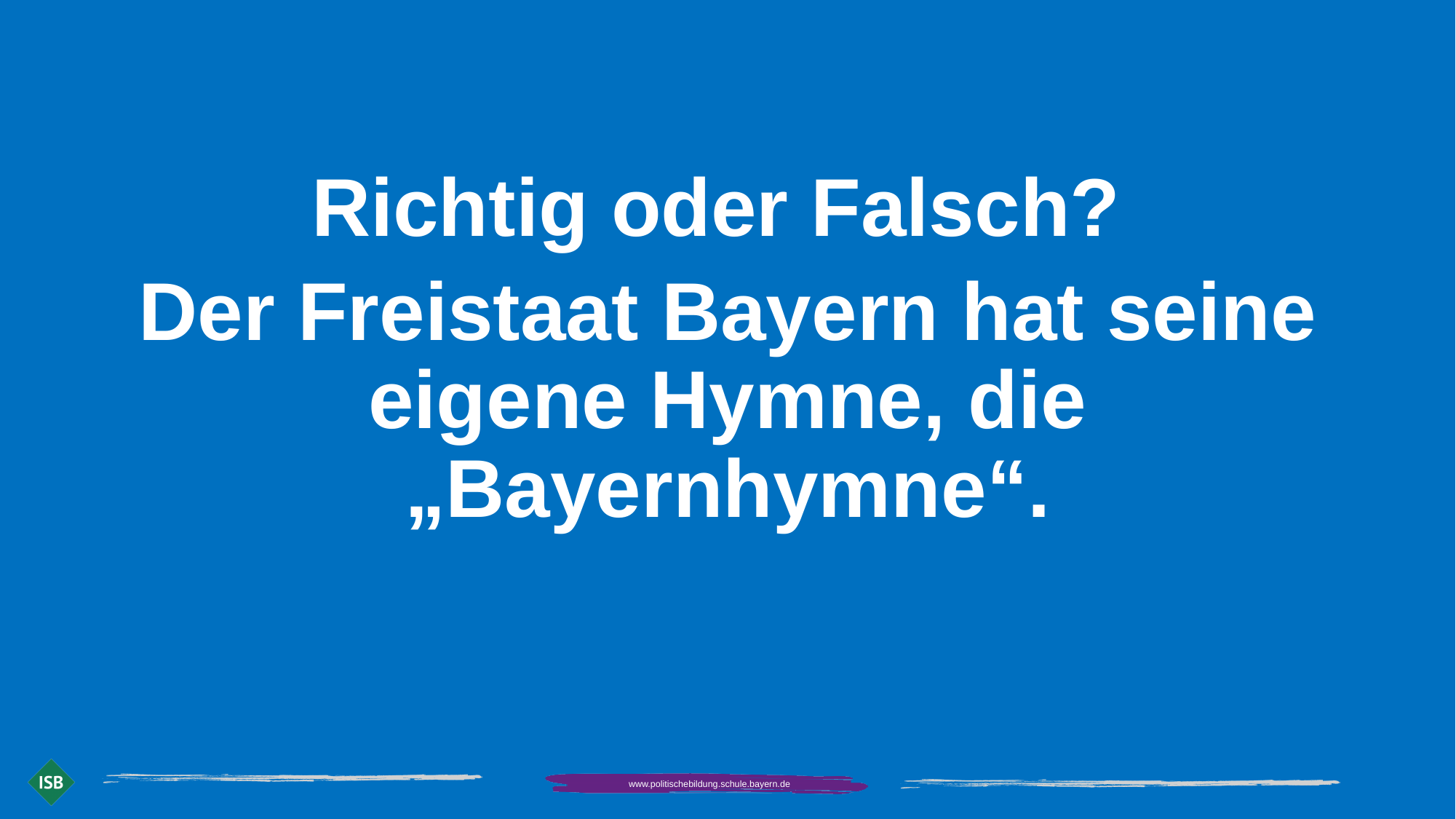

Richtig oder Falsch?
Der Freistaat Bayern hat seine eigene Hymne, die „Bayernhymne“.